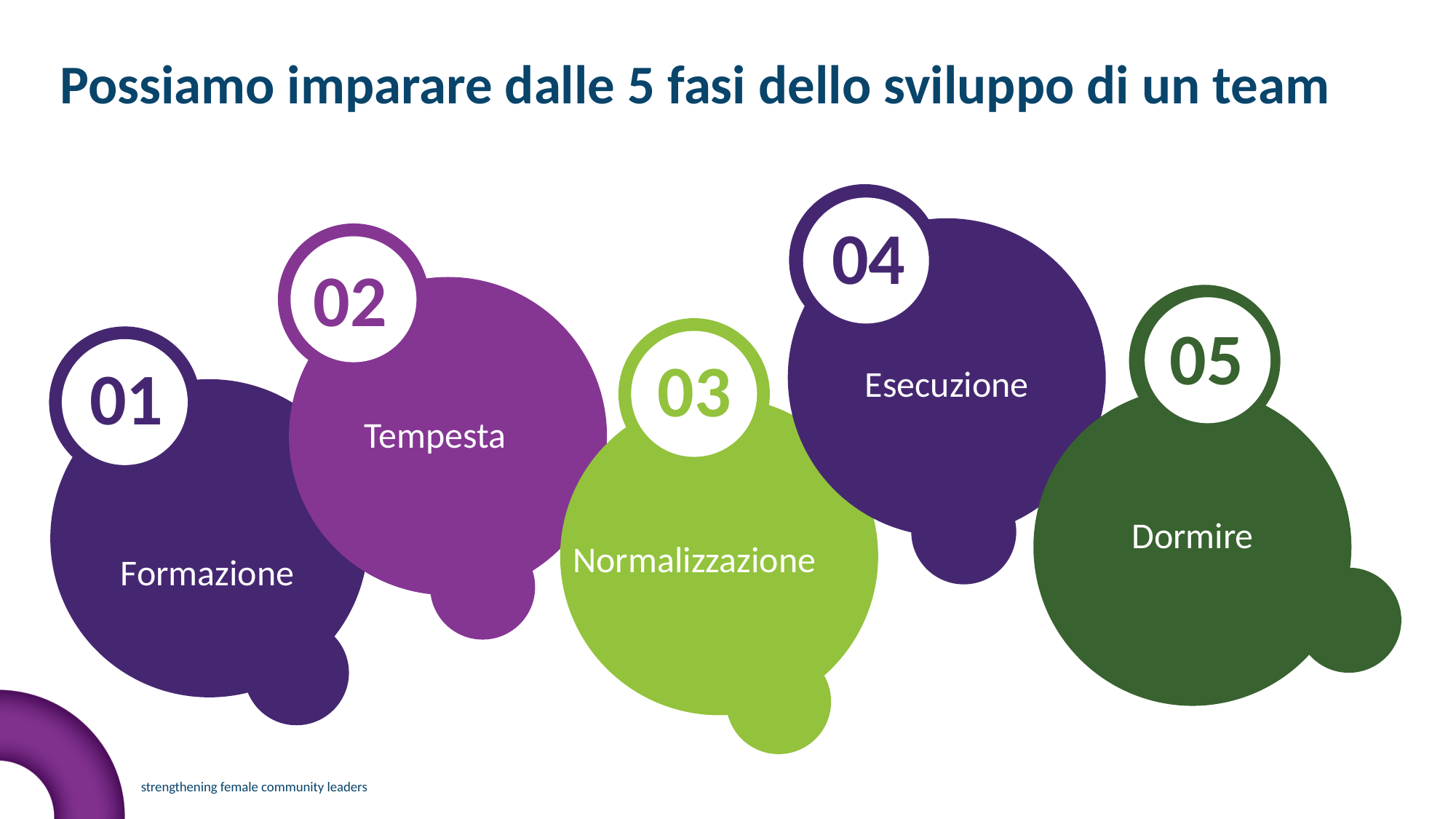

Possiamo imparare dalle 5 fasi dello sviluppo di un team

04
02
05
03
01
Esecuzione

Tempesta

Dormire

Normalizzazione

Formazione